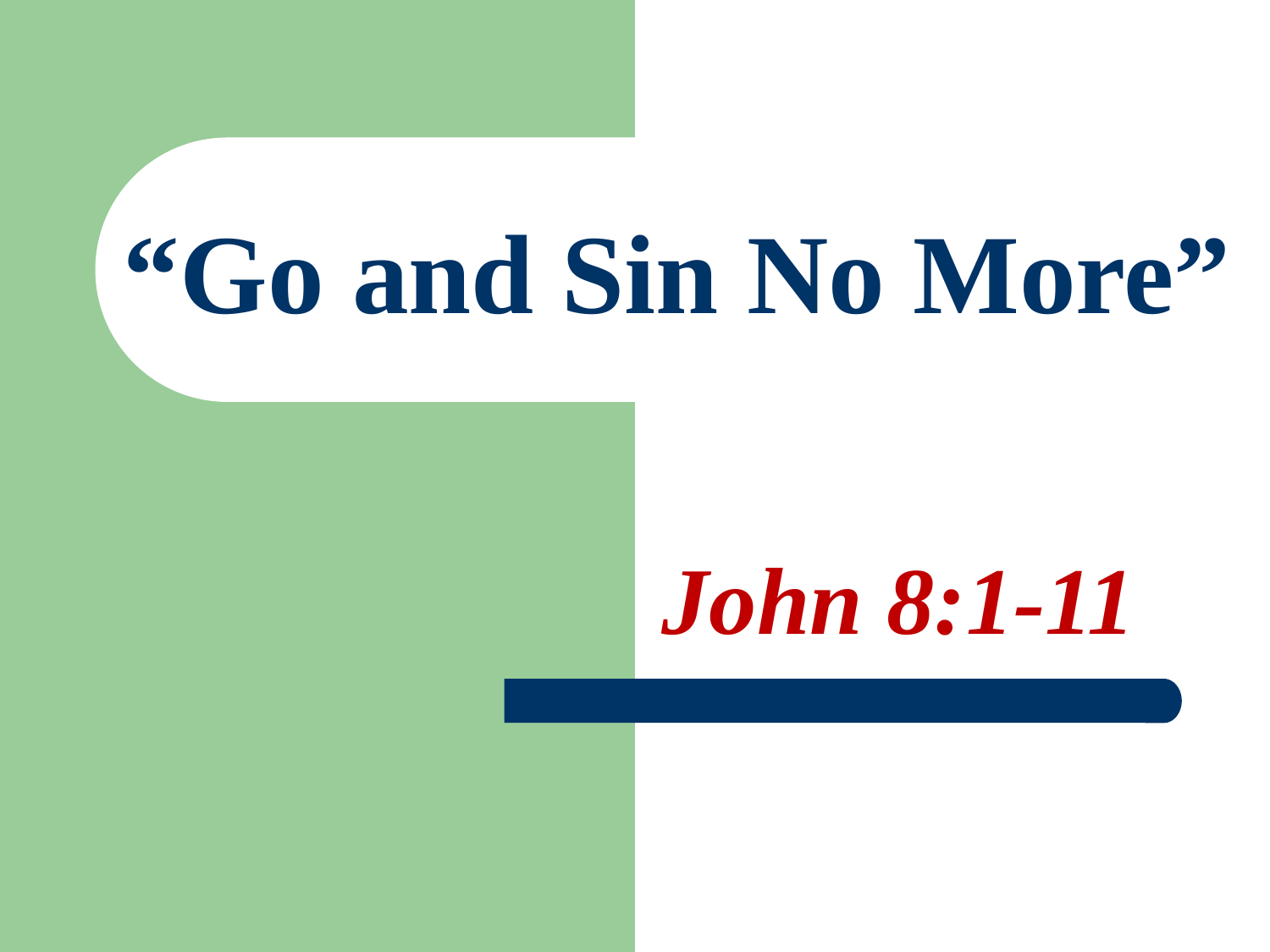

# “Go and Sin No More”
John 8:1-11